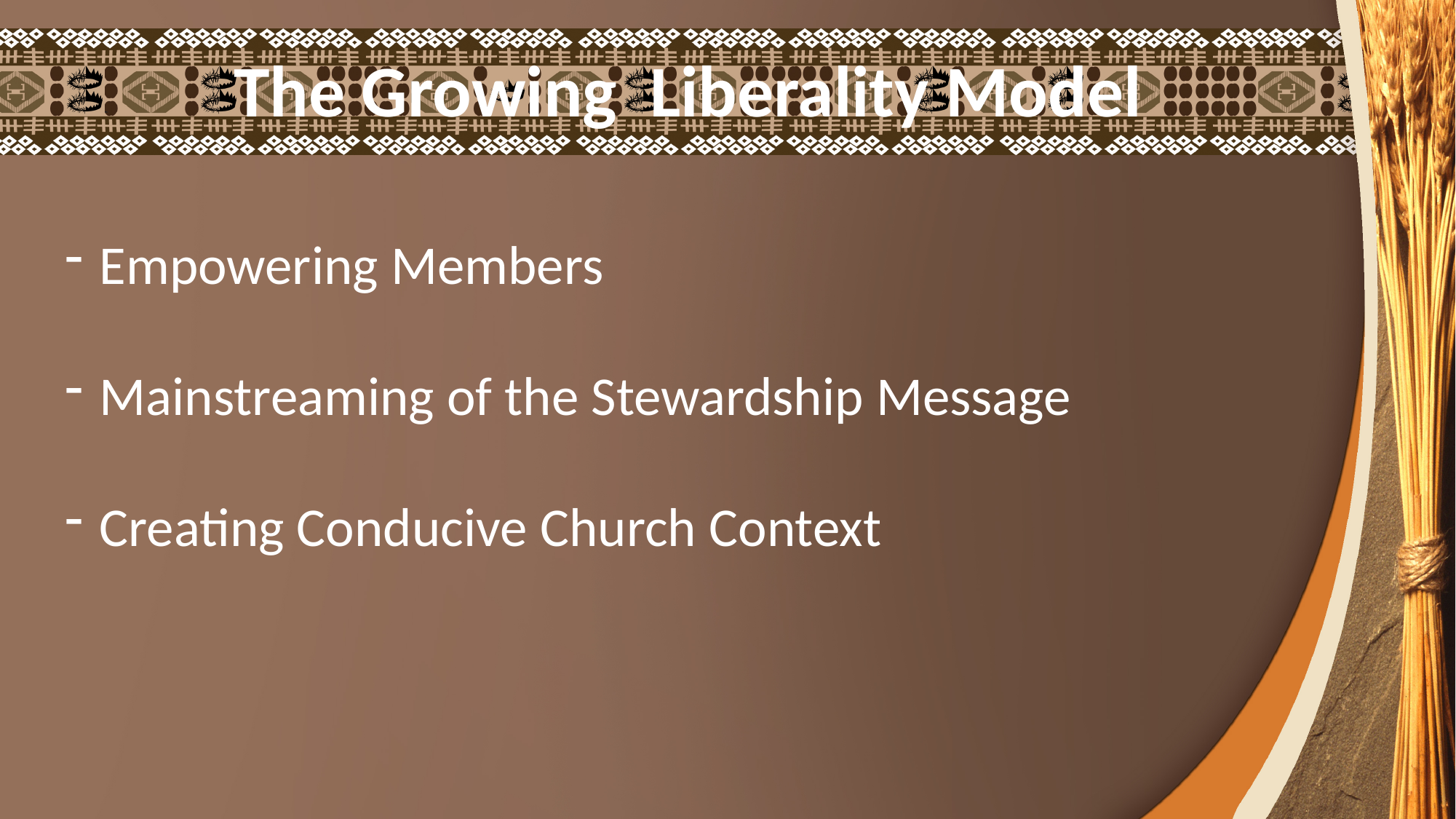

The Growing  Liberality Model

Empowering Members

Mainstreaming of the Stewardship Message

Creating Conducive Church Context